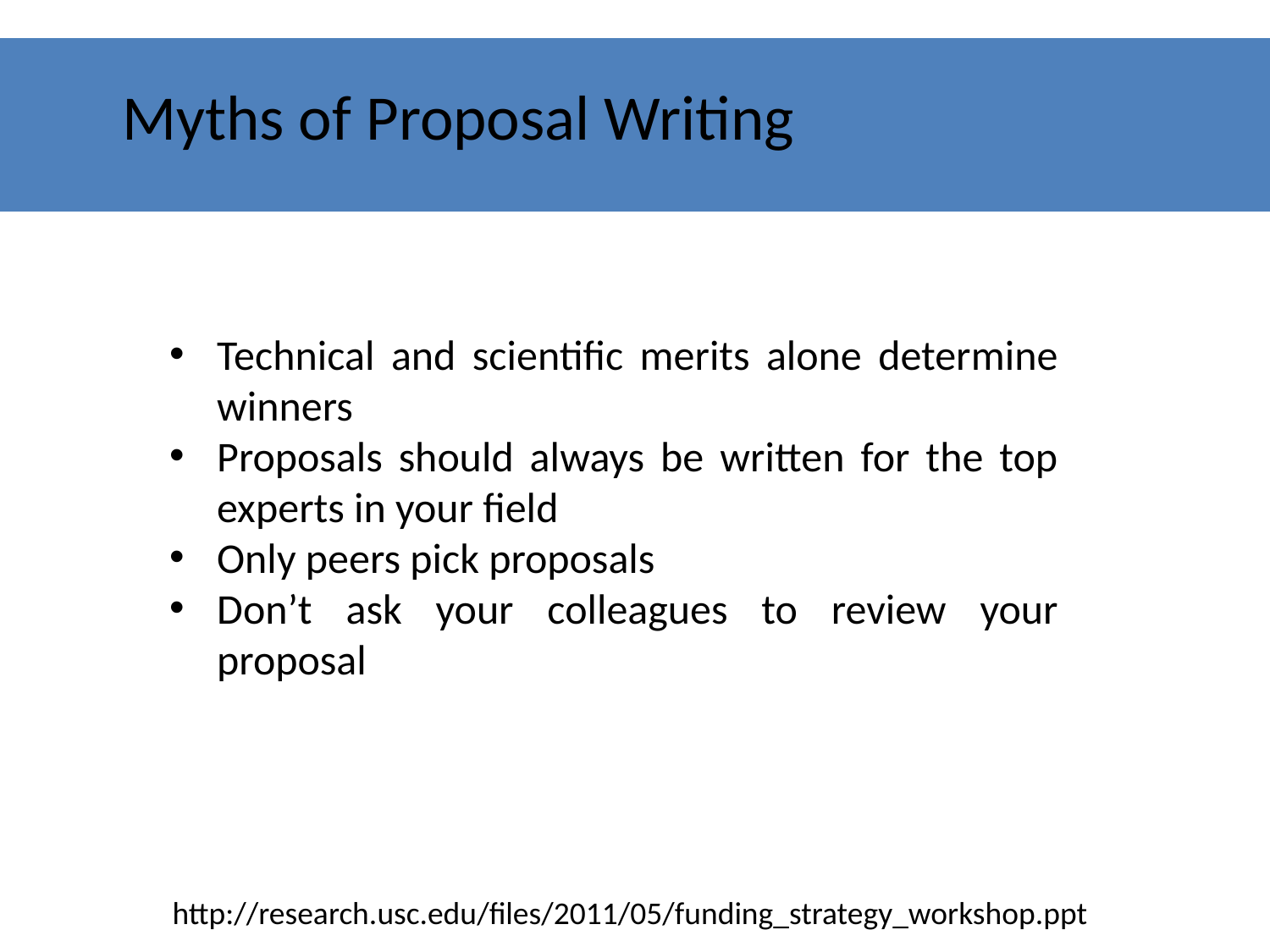

# Myths of Proposal Writing
Technical and scientific merits alone determine winners
Proposals should always be written for the top experts in your field
Only peers pick proposals
Don’t ask your colleagues to review your proposal

http://research.usc.edu/files/2011/05/funding_strategy_workshop.ppt